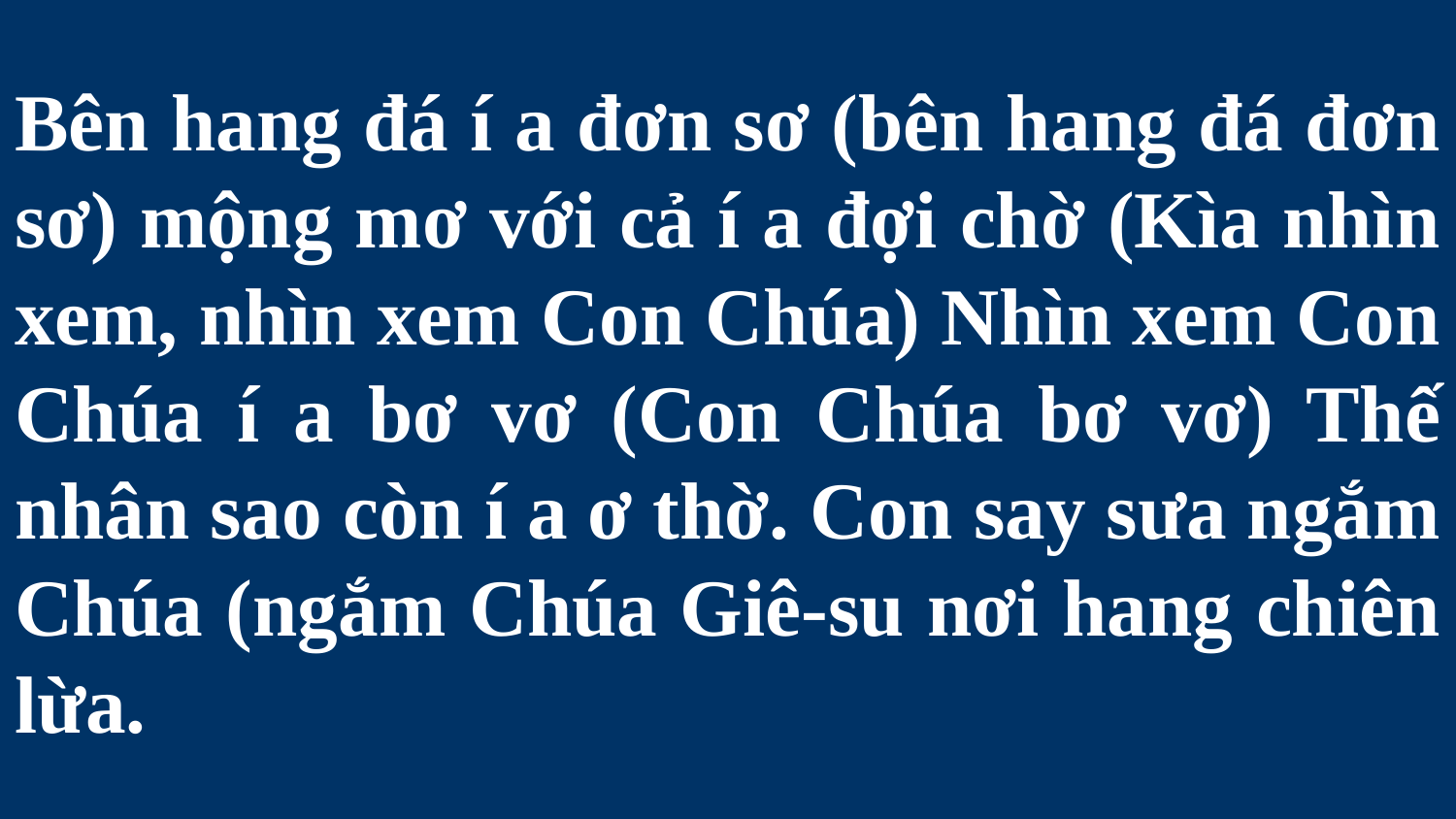

# Bên hang đá í a đơn sơ (bên hang đá đơn sơ) mộng mơ với cả í a đợi chờ (Kìa nhìn xem, nhìn xem Con Chúa) Nhìn xem Con Chúa í a bơ vơ (Con Chúa bơ vơ) Thế nhân sao còn í a ơ thờ. Con say sưa ngắm Chúa (ngắm Chúa Giê-su nơi hang chiên lừa.